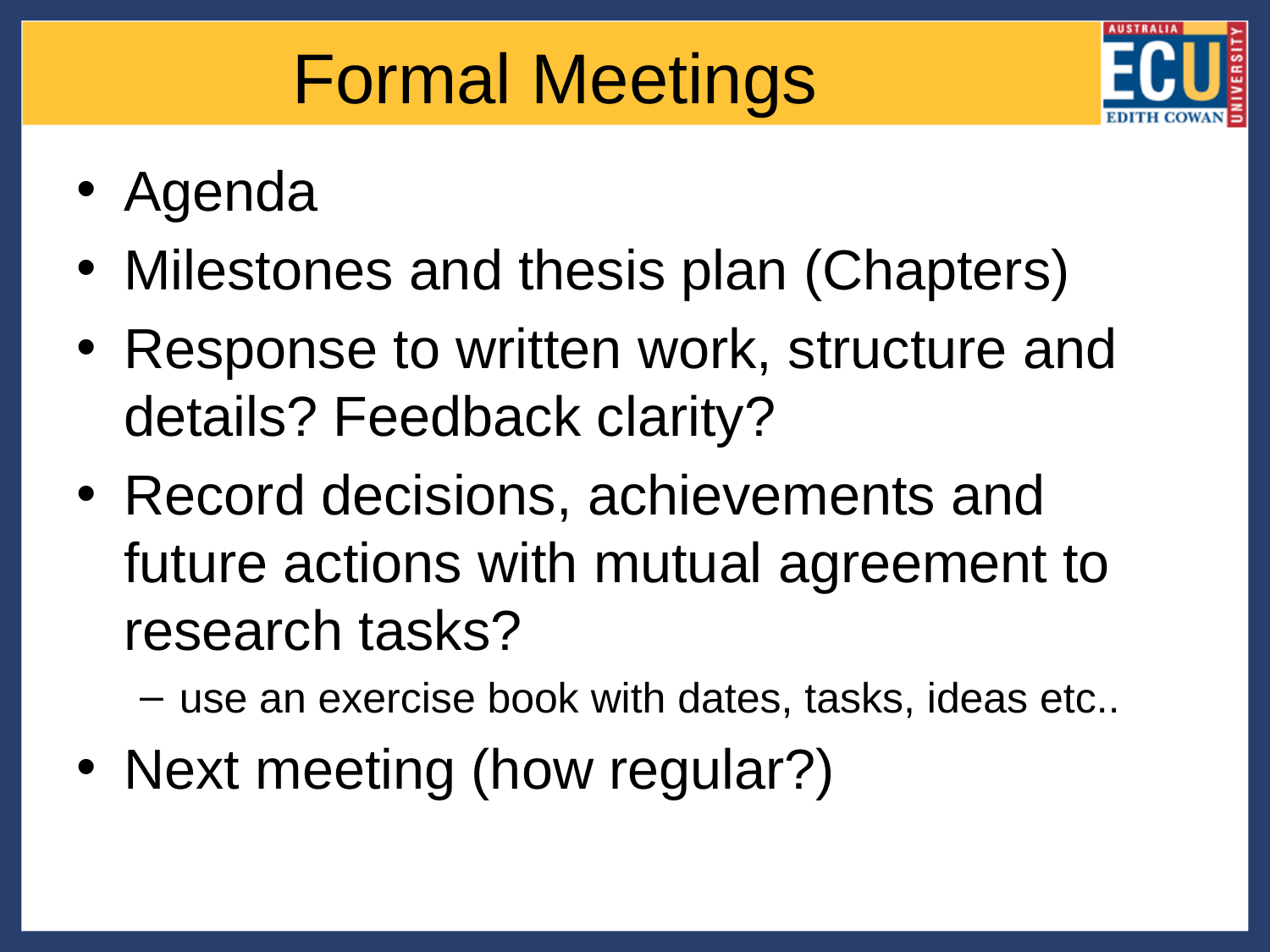

# Formal Meetings
Agenda
Milestones and thesis plan (Chapters)
Response to written work, structure and details? Feedback clarity?
Record decisions, achievements and future actions with mutual agreement to research tasks?
use an exercise book with dates, tasks, ideas etc..
Next meeting (how regular?)